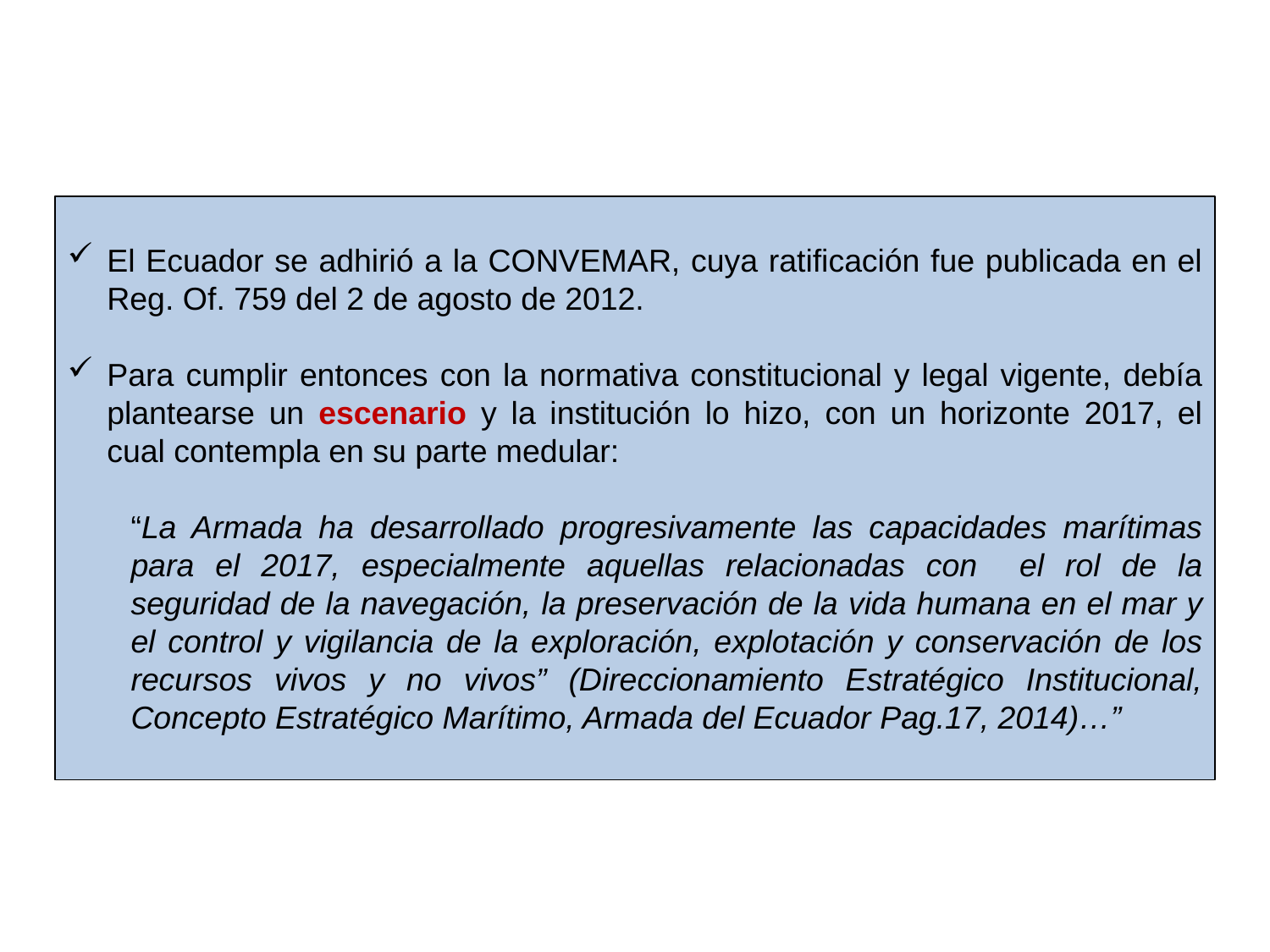

El Ecuador se adhirió a la CONVEMAR, cuya ratificación fue publicada en el Reg. Of. 759 del 2 de agosto de 2012.

Para cumplir entonces con la normativa constitucional y legal vigente, debía plantearse un escenario y la institución lo hizo, con un horizonte 2017, el cual contempla en su parte medular:

“La Armada ha desarrollado progresivamente las capacidades marítimas para el 2017, especialmente aquellas relacionadas con  el rol de la seguridad de la navegación, la preservación de la vida humana en el mar y el control y vigilancia de la exploración, explotación y conservación de los recursos vivos y no vivos” (Direccionamiento Estratégico Institucional, Concepto Estratégico Marítimo, Armada del Ecuador Pag.17, 2014)…”